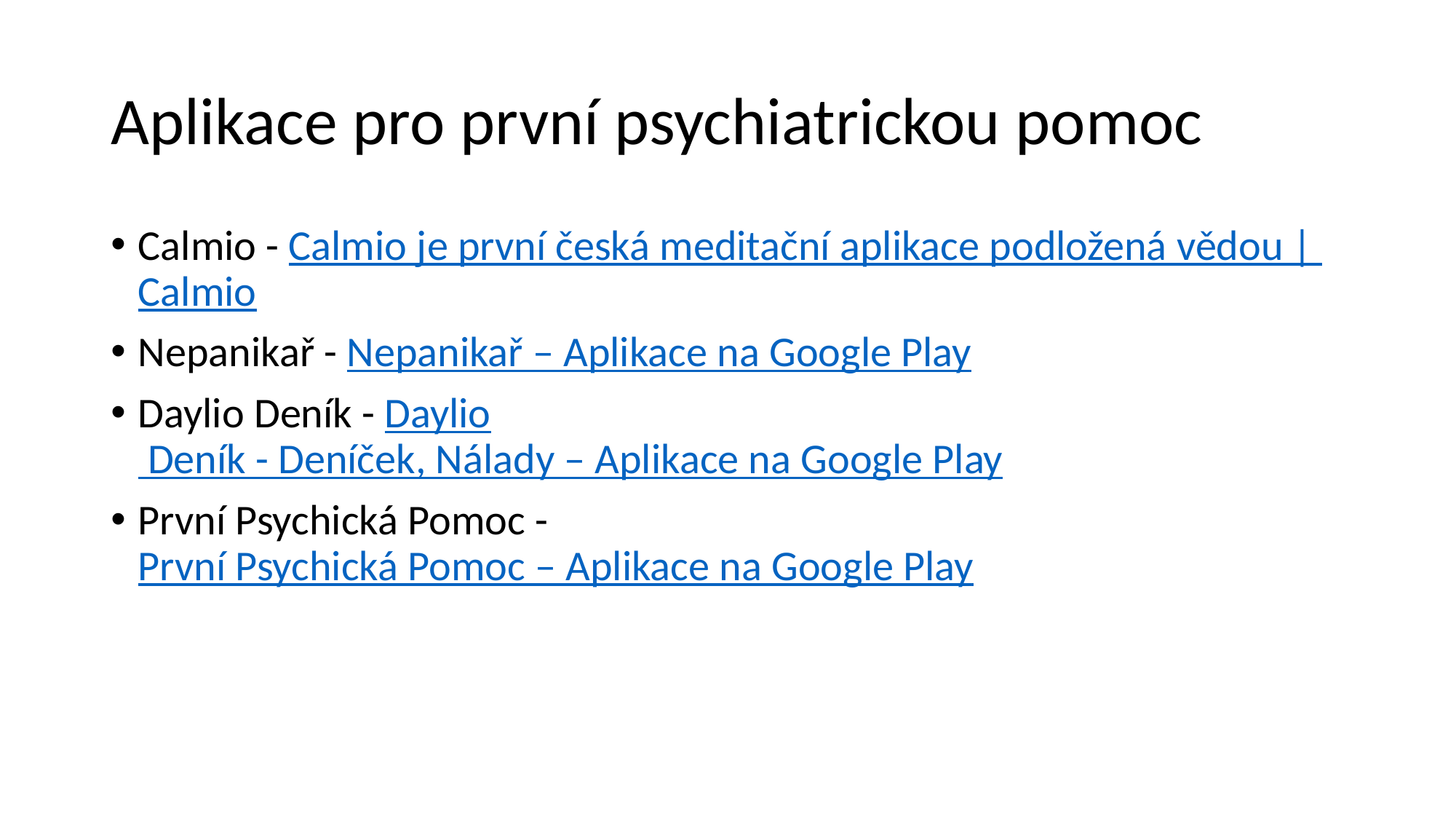

# Aplikace pro první psychiatrickou pomoc
Calmio - Calmio je první česká meditační aplikace podložená vědou | Calmio
Nepanikař - Nepanikař – Aplikace na Google Play
Daylio Deník - Daylio Deník - Deníček, Nálady – Aplikace na Google Play
První Psychická Pomoc - První Psychická Pomoc – Aplikace na Google Play